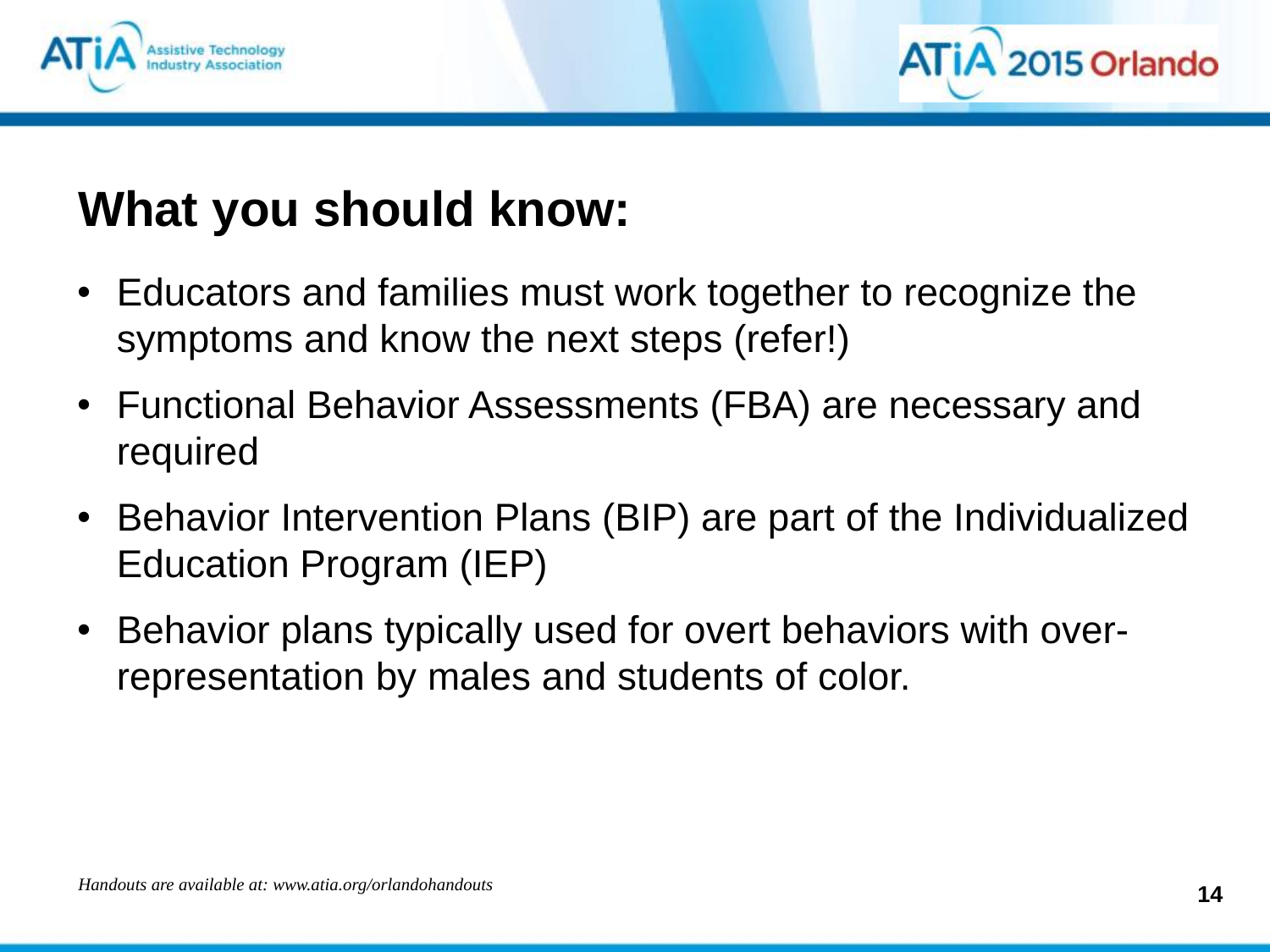

# What you should know:
Educators and families must work together to recognize the symptoms and know the next steps (refer!)
Functional Behavior Assessments (FBA) are necessary and required
Behavior Intervention Plans (BIP) are part of the Individualized Education Program (IEP)
Behavior plans typically used for overt behaviors with over-representation by males and students of color.

Handouts are available at: www.atia.org/orlandohandouts
14